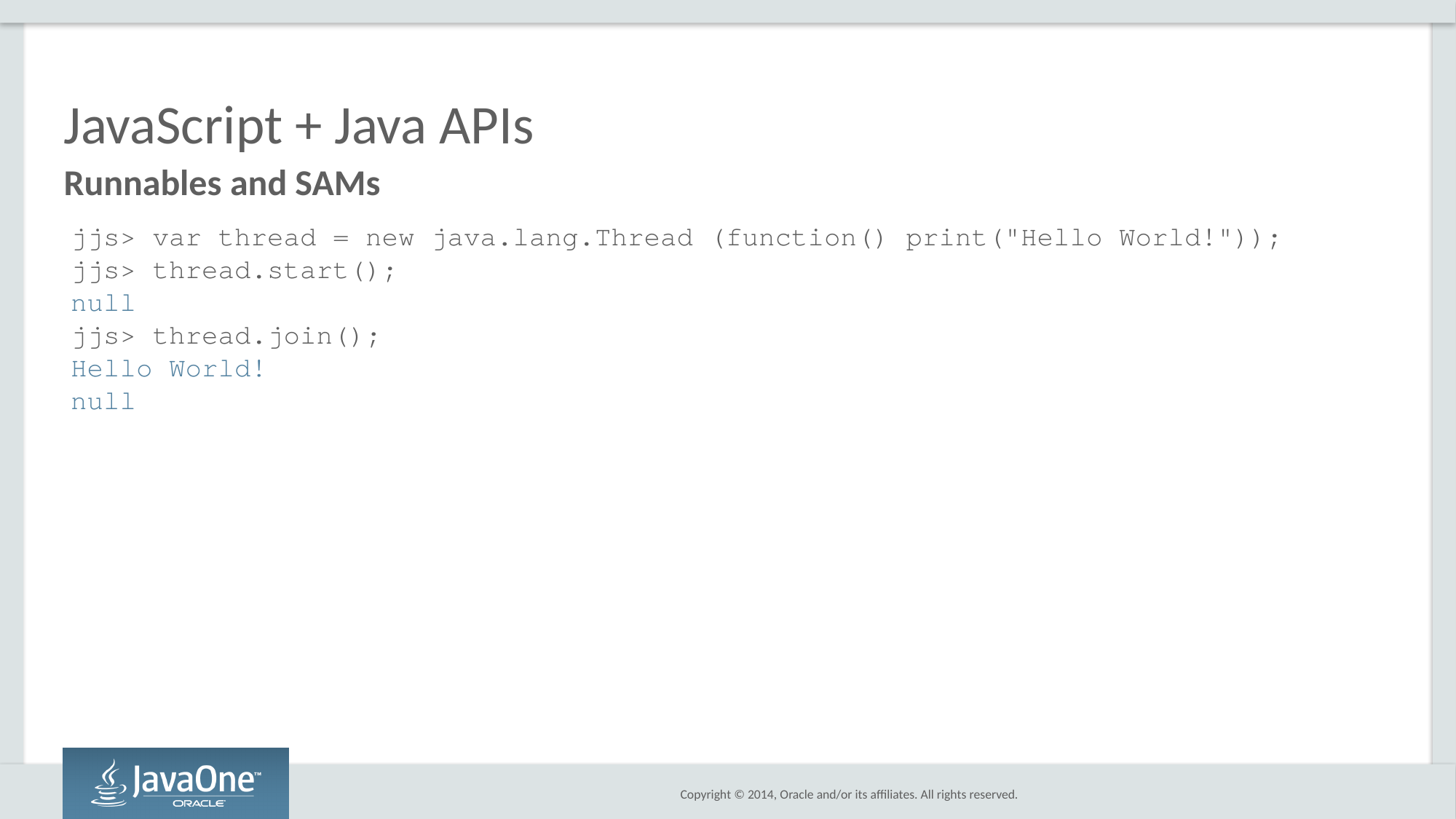

# JavaScript + Java APIs
Runnables and SAMs
jjs> var thread = new java.lang.Thread (function() print("Hello World!"));
jjs> thread.start();
null
jjs> thread.join();
Hello World!
null